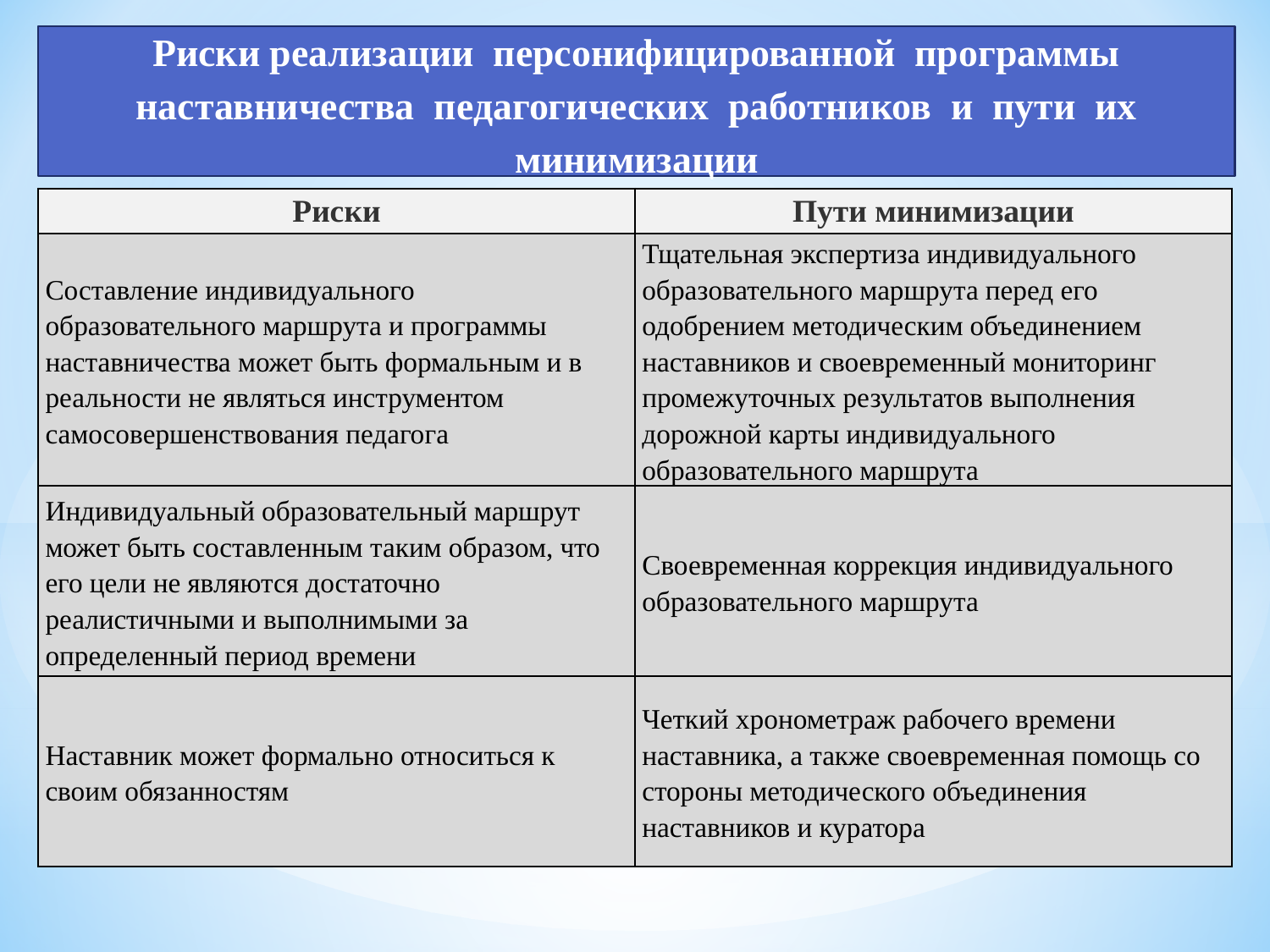

Риски реализации  персонифицированной  программы наставничества  педагогических  работников  и  пути  их минимизации
| Риски | Пути минимизации |
| --- | --- |
| Составление индивидуального образовательного маршрута и программы наставничества может быть формальным и в реальности не являться инструментом самосовершенствования педагога | Тщательная экспертиза индивидуального образовательного маршрута перед его одобрением методическим объединением наставников и своевременный мониторинг промежуточных результатов выполнения дорожной карты индивидуального образовательного маршрута |
| Индивидуальный образовательный маршрут может быть составленным таким образом, что его цели не являются достаточно реалистичными и выполнимыми за определенный период времени | Своевременная коррекция индивидуального образовательного маршрута |
| Наставник может формально относиться к своим обязанностям | Четкий хронометраж рабочего времени наставника, а также своевременная помощь со стороны методического объединения наставников и куратора |